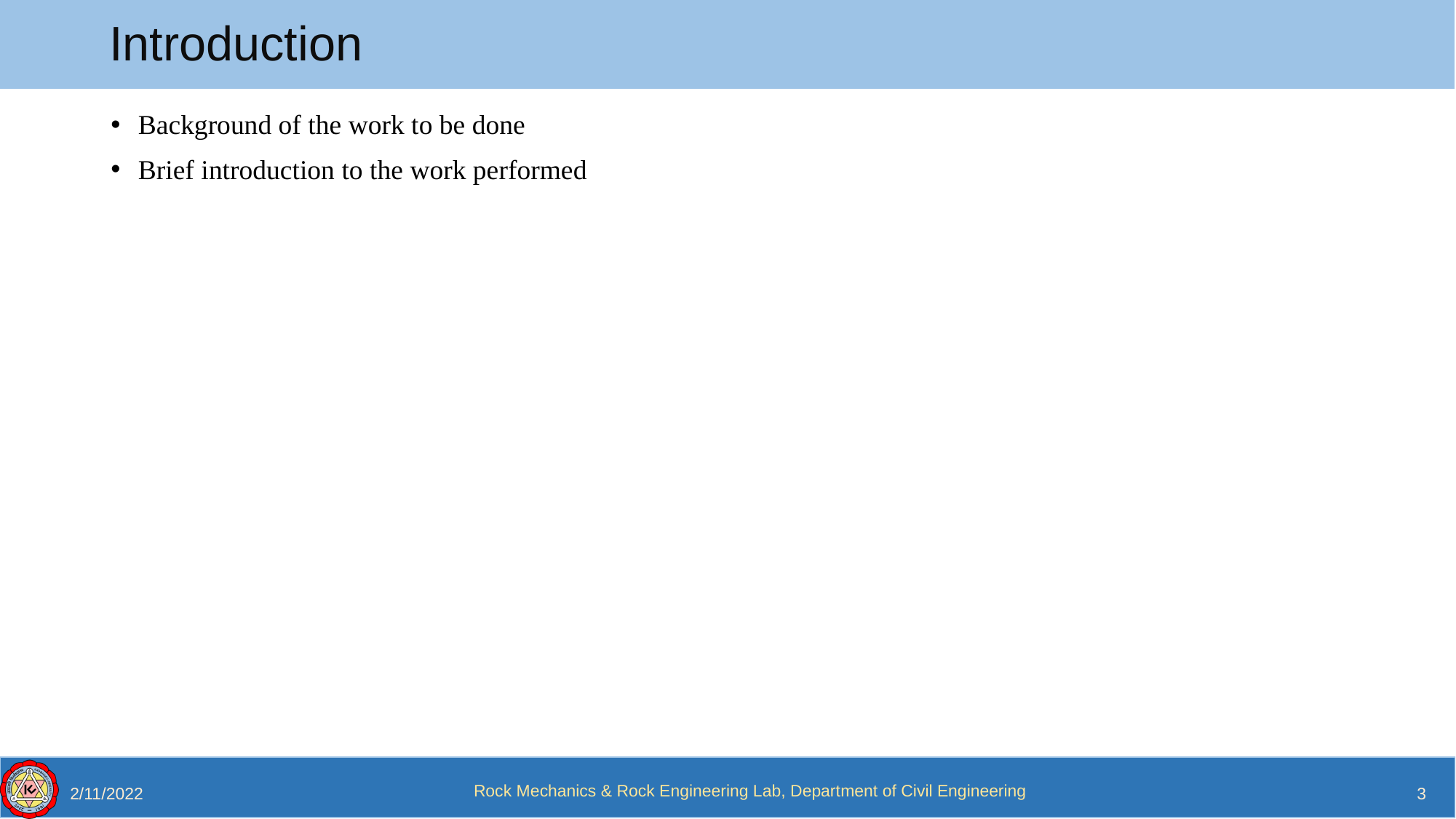

# Introduction
Background of the work to be done
Brief introduction to the work performed
3
2/11/2022